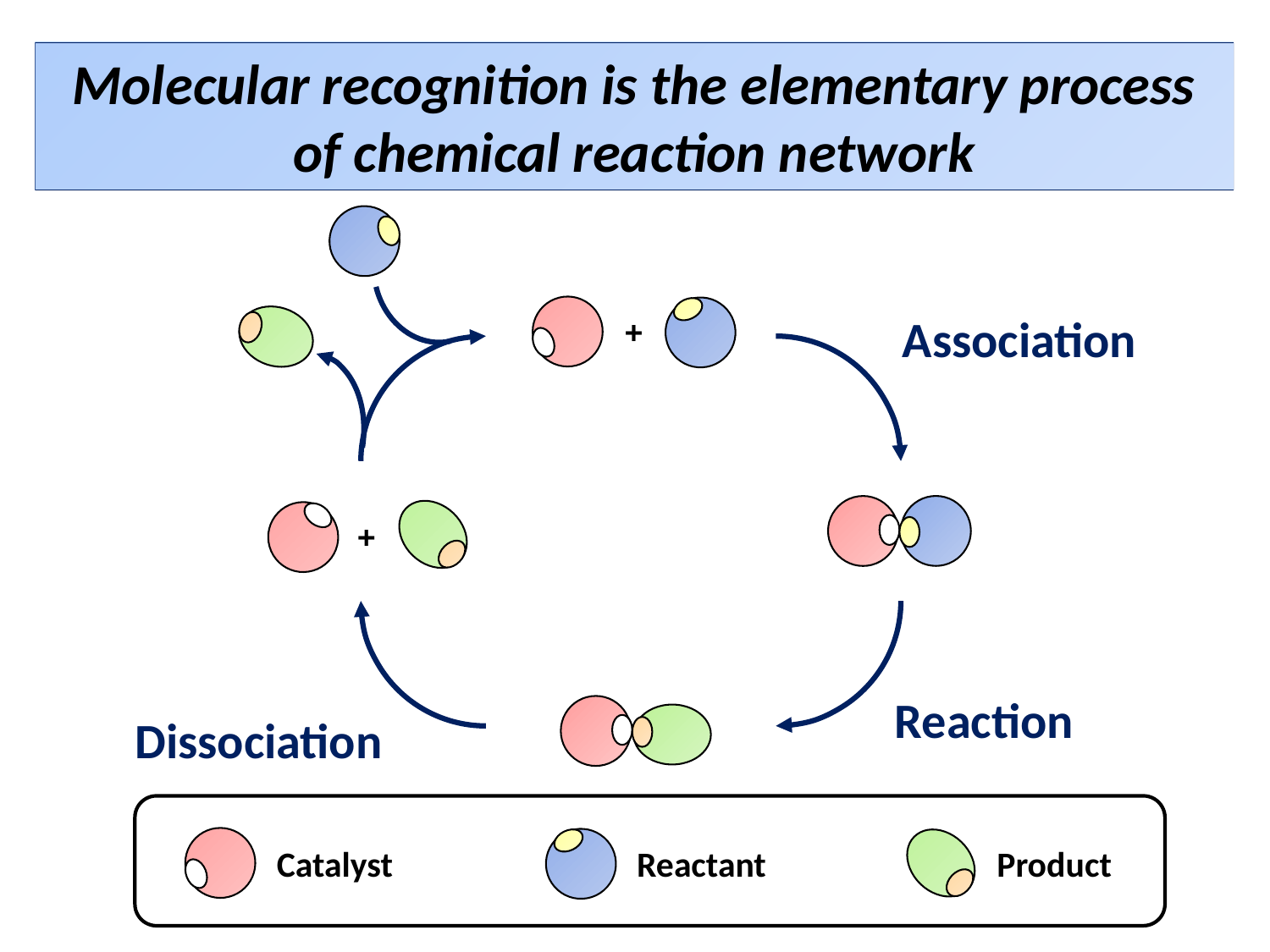

Molecular recognition is the elementary process of chemical reaction network

Association
+

+
Reaction

Dissociation

Catalyst
Reactant
Product